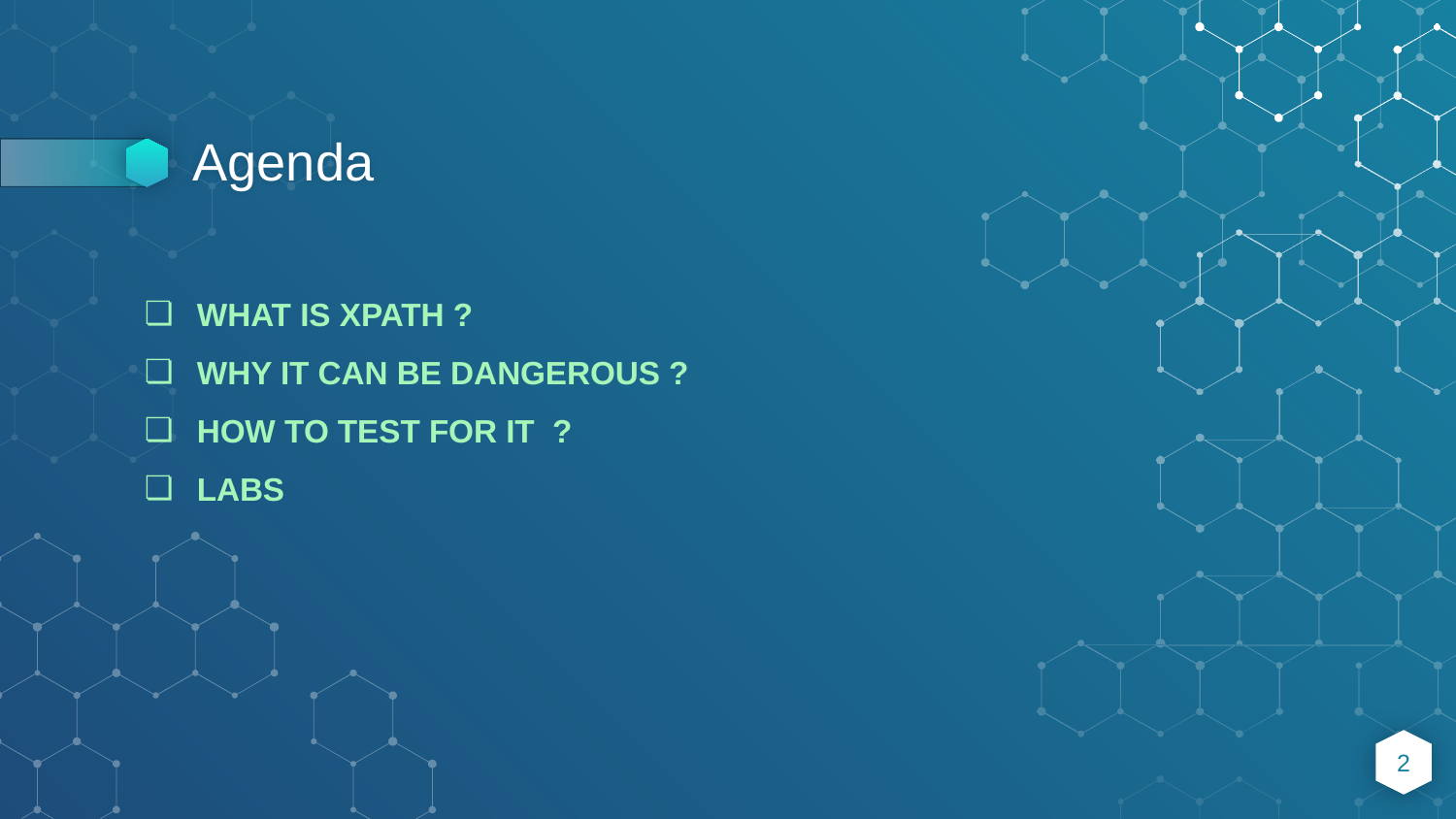

# Agenda

WHAT IS XPATH ?
WHY IT CAN BE DANGEROUS ?
HOW TO TEST FOR IT  ?
LABS

2